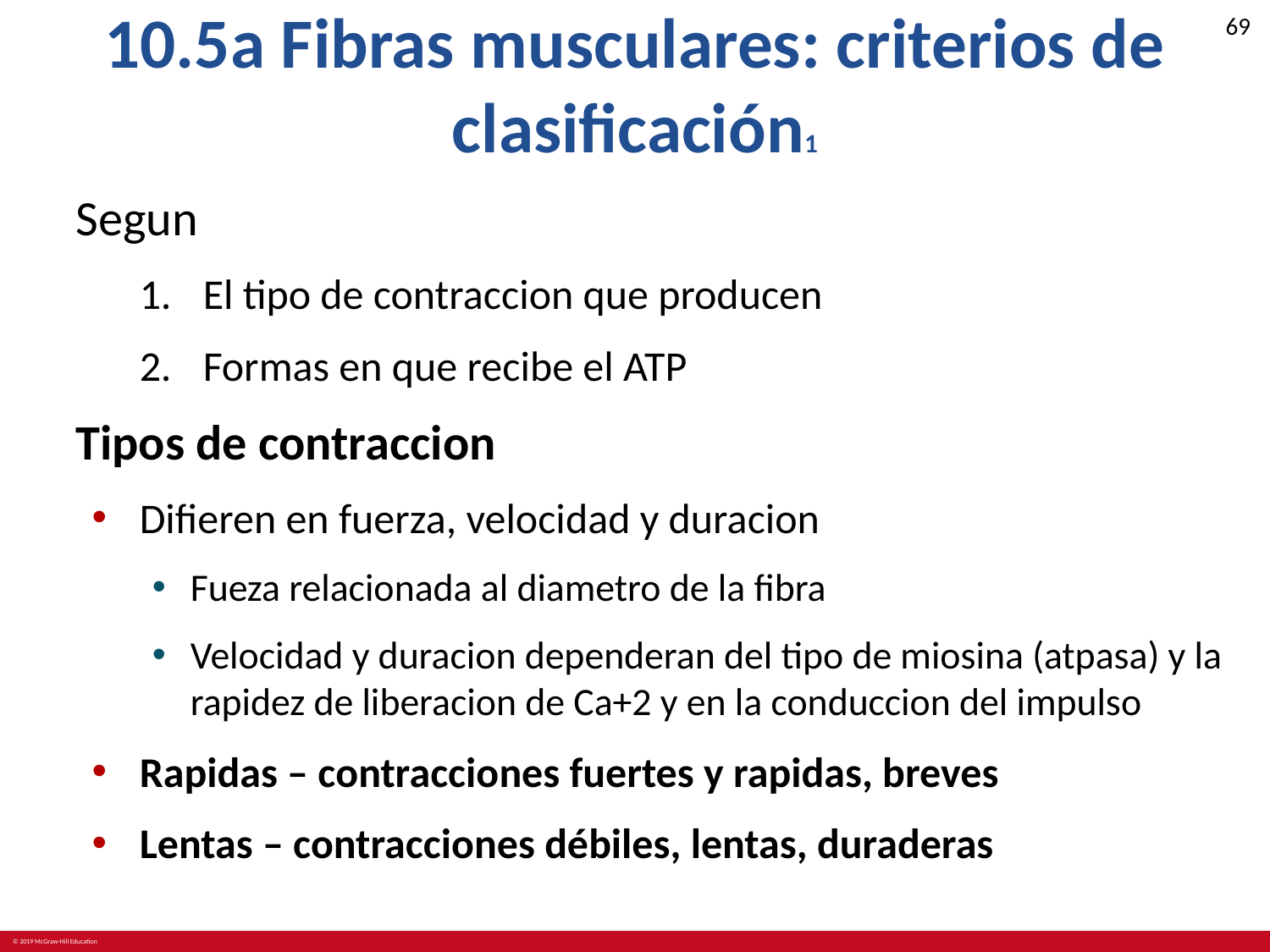

# 10.5a Fibras musculares: criterios de clasificación1
Segun
El tipo de contraccion que producen
Formas en que recibe el ATP
Tipos de contraccion
Difieren en fuerza, velocidad y duracion
Fueza relacionada al diametro de la fibra
Velocidad y duracion dependeran del tipo de miosina (atpasa) y la rapidez de liberacion de Ca+2 y en la conduccion del impulso
Rapidas – contracciones fuertes y rapidas, breves
Lentas – contracciones débiles, lentas, duraderas